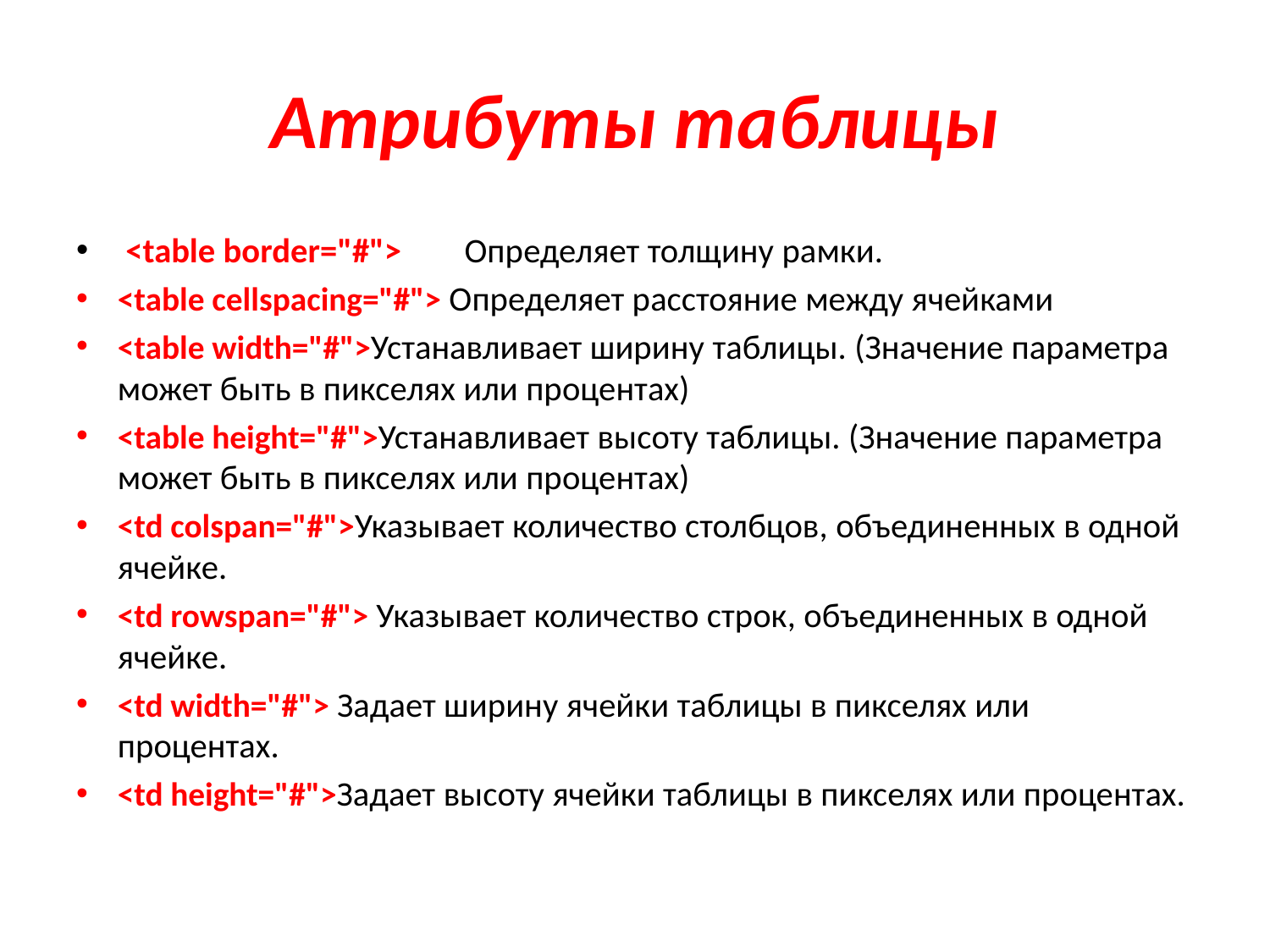

# Атрибуты таблицы
 <table border="#">        Определяет толщину рамки.
<table cellspacing="#"> Определяет расстояние между ячейками
<table width="#">Устанавливает ширину таблицы. (Значение параметра может быть в пикселях или процентах)
<table height="#">Устанавливает высоту таблицы. (Значение параметра может быть в пикселях или процентах)
<td colspan="#">Указывает количество столбцов, объединенных в одной ячейке.
<td rowspan="#"> Указывает количество строк, объединенных в одной ячейке.
<td width="#"> Задает ширину ячейки таблицы в пикселях или процентах.
<td height="#">Задает высоту ячейки таблицы в пикселях или процентах.